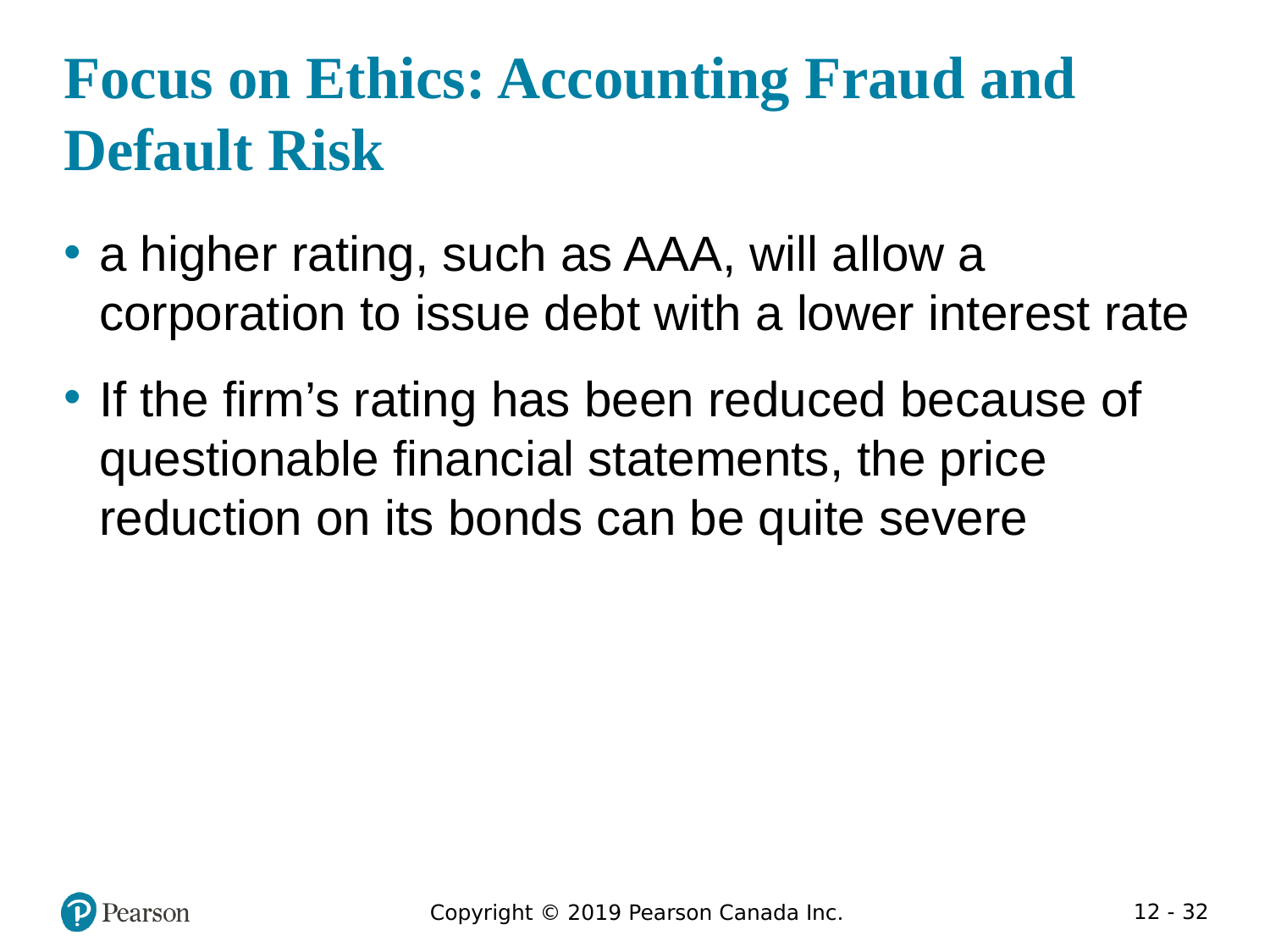

# Focus on Ethics: Accounting Fraud and Default Risk
a higher rating, such as AAA, will allow a corporation to issue debt with a lower interest rate
If the firm’s rating has been reduced because of questionable financial statements, the price reduction on its bonds can be quite severe